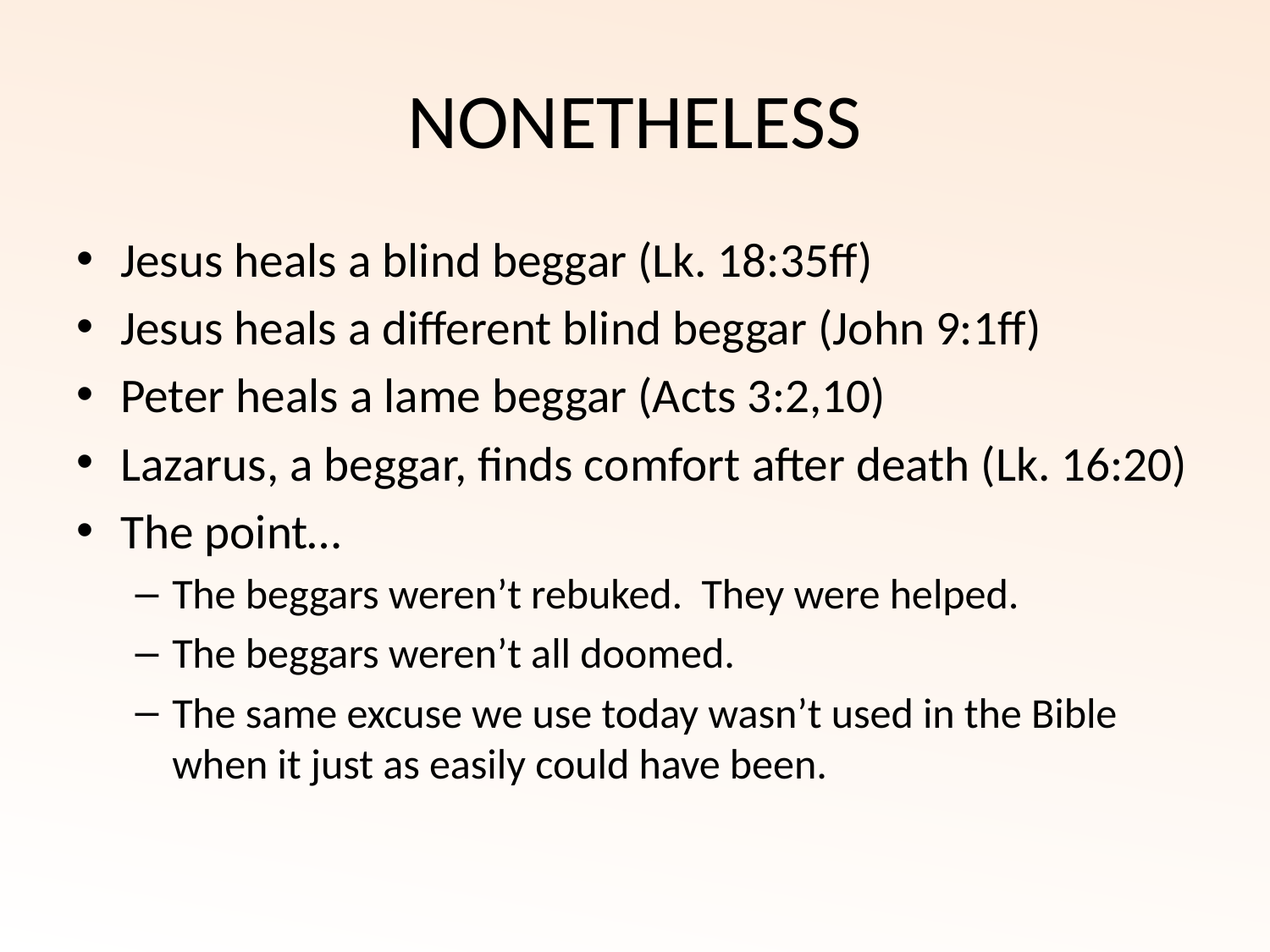

# NONETHELESS
Jesus heals a blind beggar (Lk. 18:35ff)
Jesus heals a different blind beggar (John 9:1ff)
Peter heals a lame beggar (Acts 3:2,10)
Lazarus, a beggar, finds comfort after death (Lk. 16:20)
The point…
The beggars weren’t rebuked.  They were helped.
The beggars weren’t all doomed.
The same excuse we use today wasn’t used in the Bible when it just as easily could have been.